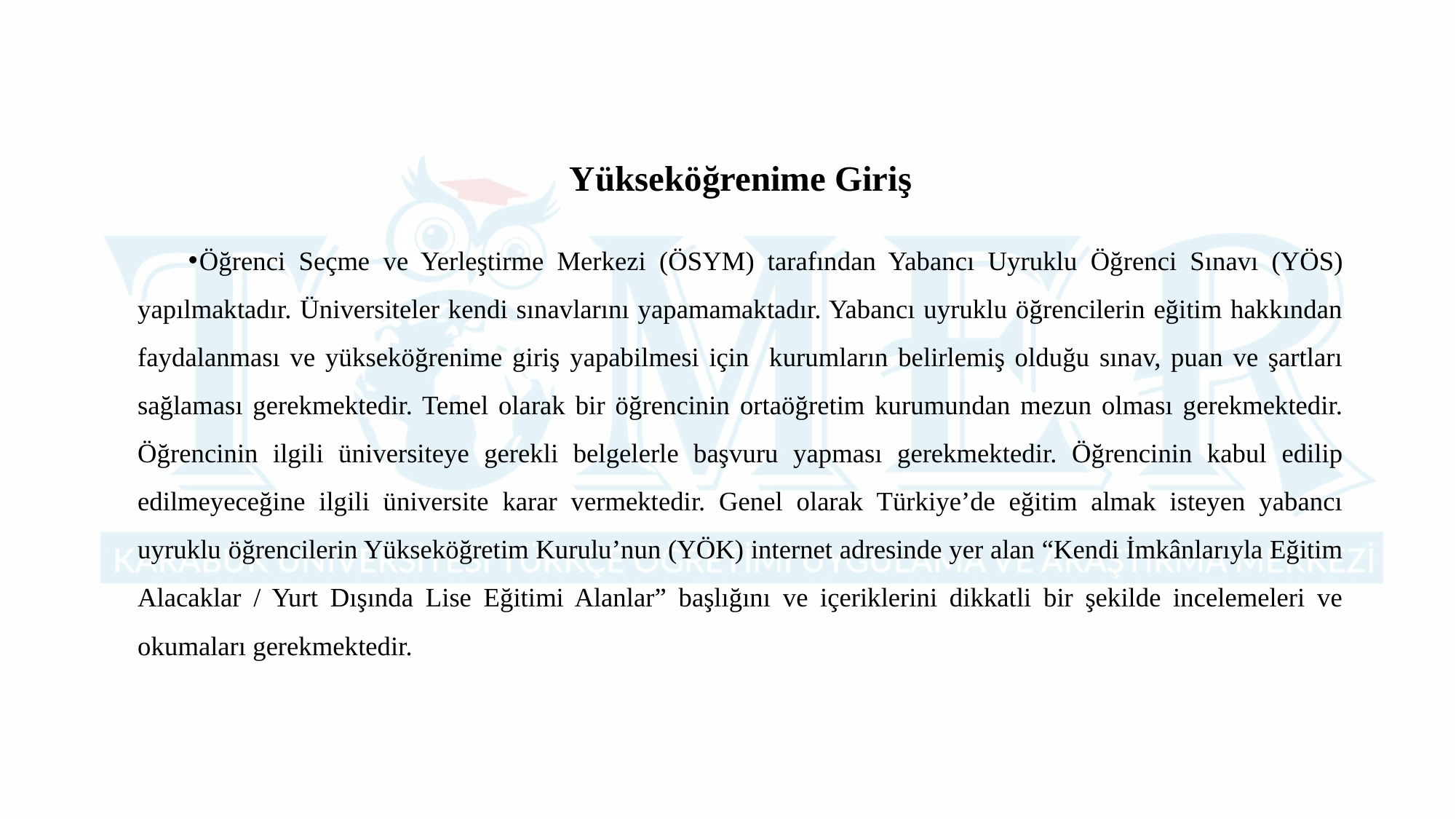

Yükseköğrenime Giriş
Öğrenci Seçme ve Yerleştirme Merkezi (ÖSYM) tarafından Yabancı Uyruklu Öğrenci Sınavı (YÖS) yapılmaktadır. Üniversiteler kendi sınavlarını yapamamaktadır. Yabancı uyruklu öğrencilerin eğitim hakkından faydalanması ve yükseköğrenime giriş yapabilmesi için  kurumların belirlemiş olduğu sınav, puan ve şartları sağlaması gerekmektedir. Temel olarak bir öğrencinin ortaöğretim kurumundan mezun olması gerekmektedir. Öğrencinin ilgili üniversiteye gerekli belgelerle başvuru yapması gerekmektedir. Öğrencinin kabul edilip edilmeyeceğine ilgili üniversite karar vermektedir. Genel olarak Türkiye’de eğitim almak isteyen yabancı uyruklu öğrencilerin Yükseköğretim Kurulu’nun (YÖK) internet adresinde yer alan “Kendi İmkânlarıyla Eğitim Alacaklar / Yurt Dışında Lise Eğitimi Alanlar” başlığını ve içeriklerini dikkatli bir şekilde incelemeleri ve okumaları gerekmektedir.